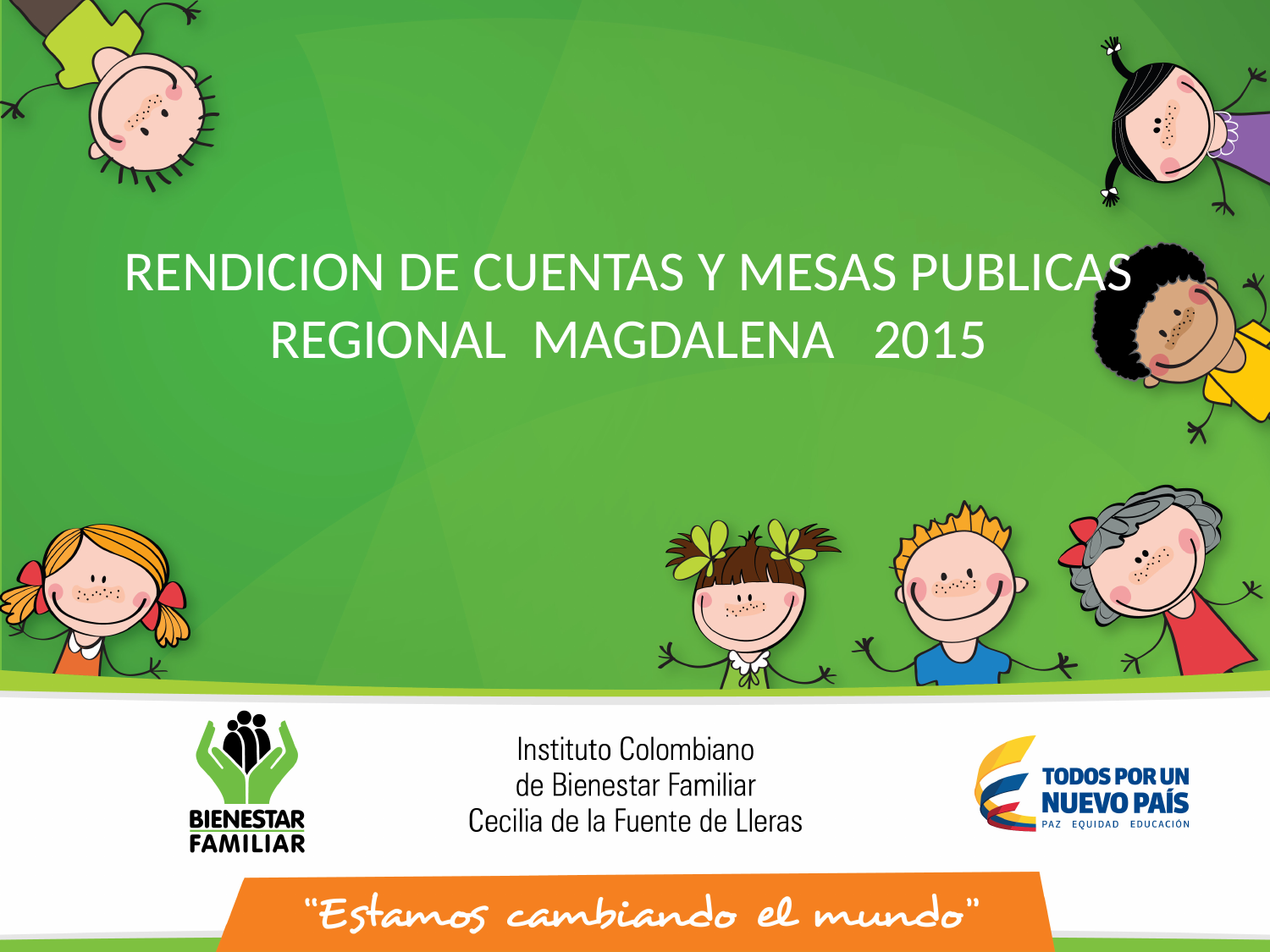

RENDICION DE CUENTAS Y MESAS PUBLICAS
REGIONAL  MAGDALENA   2015